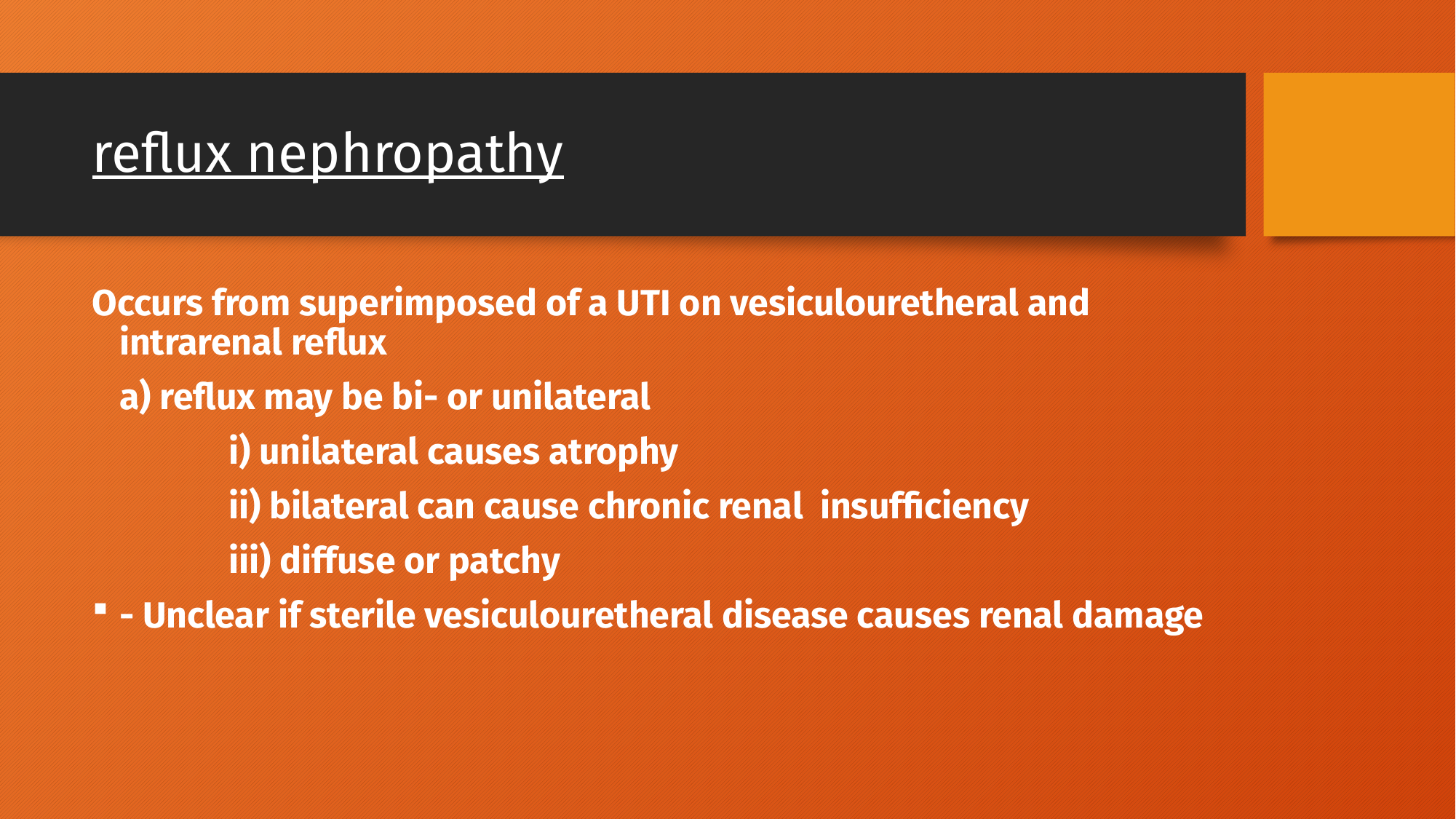

# reflux nephropathy
Occurs from superimposed of a UTI on vesiculouretheral and intrarenal reflux
	a) reflux may be bi- or unilateral
		i) unilateral causes atrophy
		ii) bilateral can cause chronic renal  insufficiency
		iii) diffuse or patchy
- Unclear if sterile vesiculouretheral disease causes renal damage